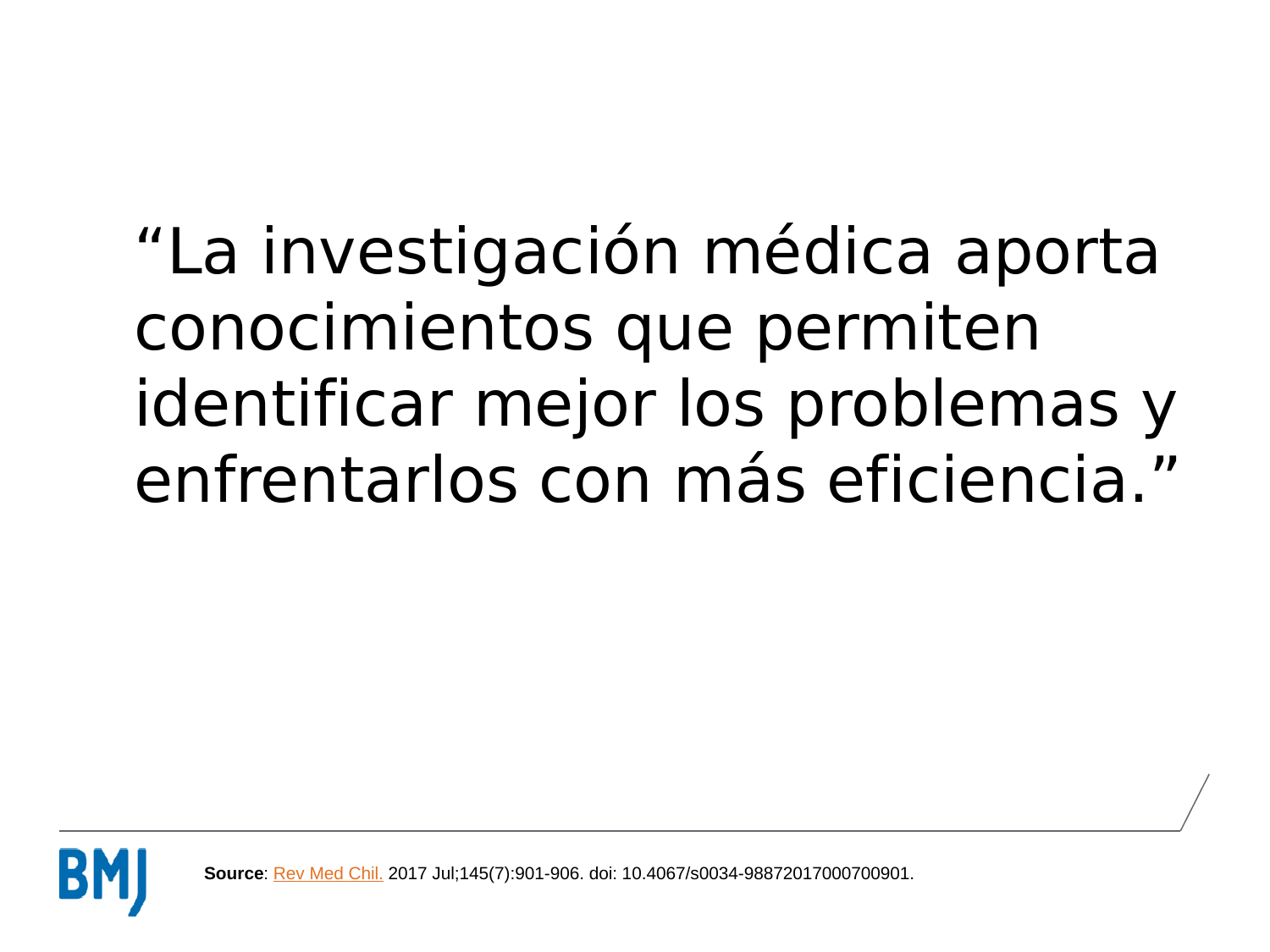

“La investigación médica aporta conocimientos que permiten identificar mejor los problemas y enfrentarlos con más eficiencia.”
Source: Rev Med Chil. 2017 Jul;145(7):901-906. doi: 10.4067/s0034-98872017000700901.